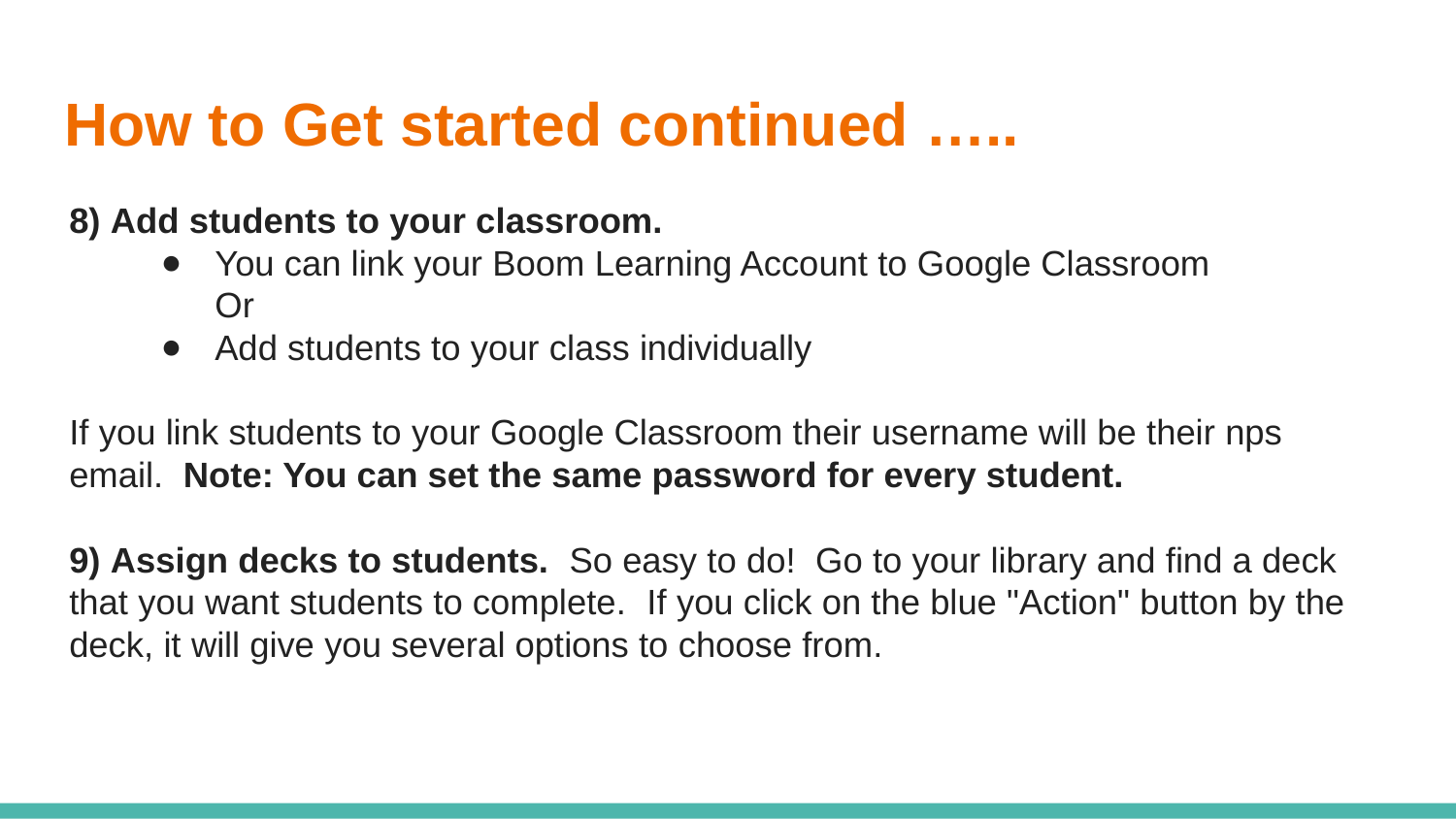

# How to Get started continued …..
8) Add students to your classroom.
You can link your Boom Learning Account to Google Classroom
Or
Add students to your class individually

If you link students to your Google Classroom their username will be their nps email.  Note: You can set the same password for every student.

9)​ Assign decks to students.  So easy to do!  Go to your library and find a deck that you want students to complete.  ​If you click on the blue "Action" button by the deck, it will give you several options to choose from.